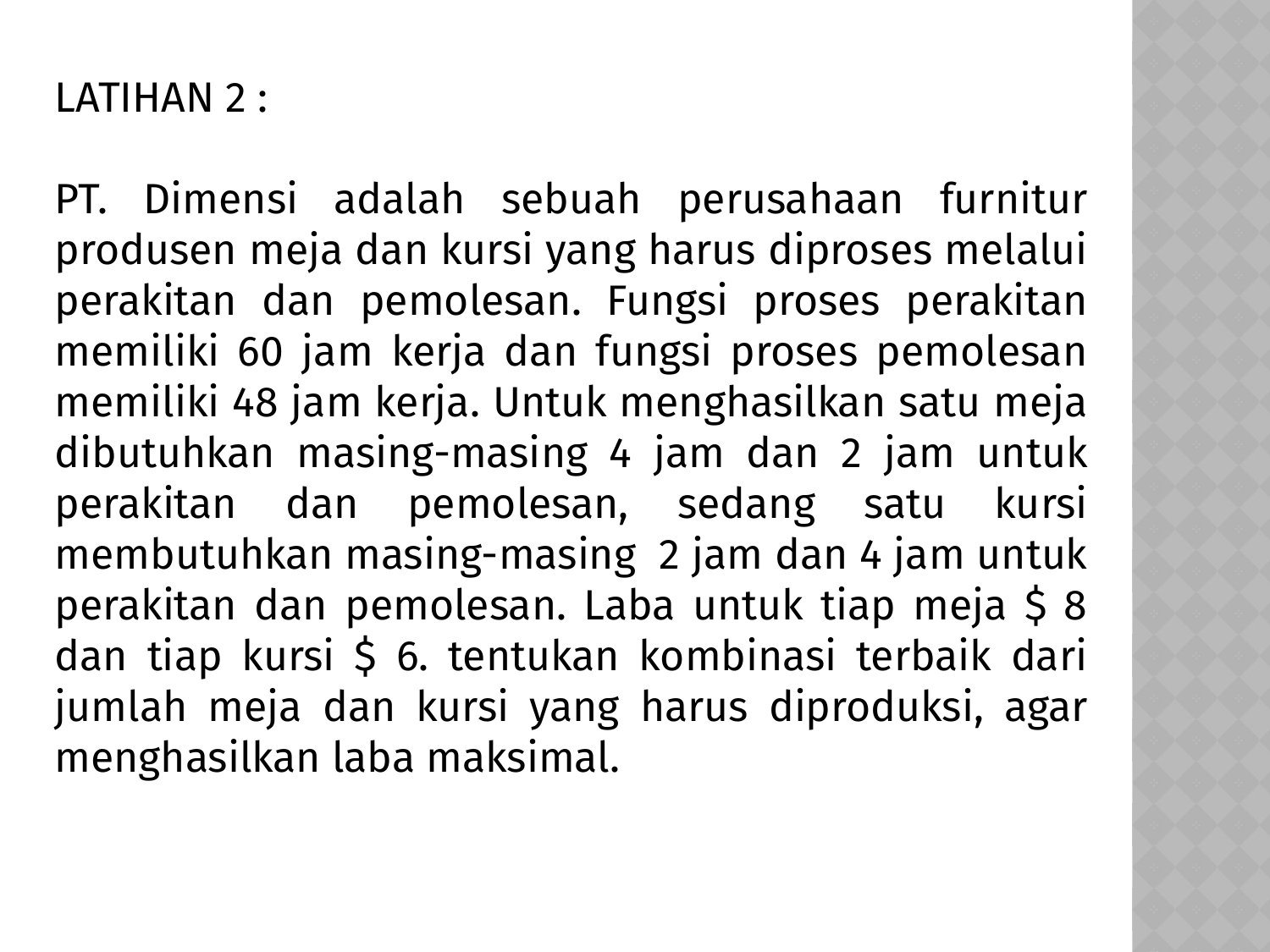

LATIHAN 2 :

PT. Dimensi adalah sebuah perusahaan furnitur produsen meja dan kursi yang harus diproses melalui perakitan dan pemolesan. Fungsi proses perakitan memiliki 60 jam kerja dan fungsi proses pemolesan memiliki 48 jam kerja. Untuk menghasilkan satu meja dibutuhkan masing-masing 4 jam dan 2 jam untuk perakitan dan pemolesan, sedang satu kursi membutuhkan masing-masing  2 jam dan 4 jam untuk perakitan dan pemolesan. Laba untuk tiap meja $ 8 dan tiap kursi $ 6. tentukan kombinasi terbaik dari jumlah meja dan kursi yang harus diproduksi, agar menghasilkan laba maksimal.